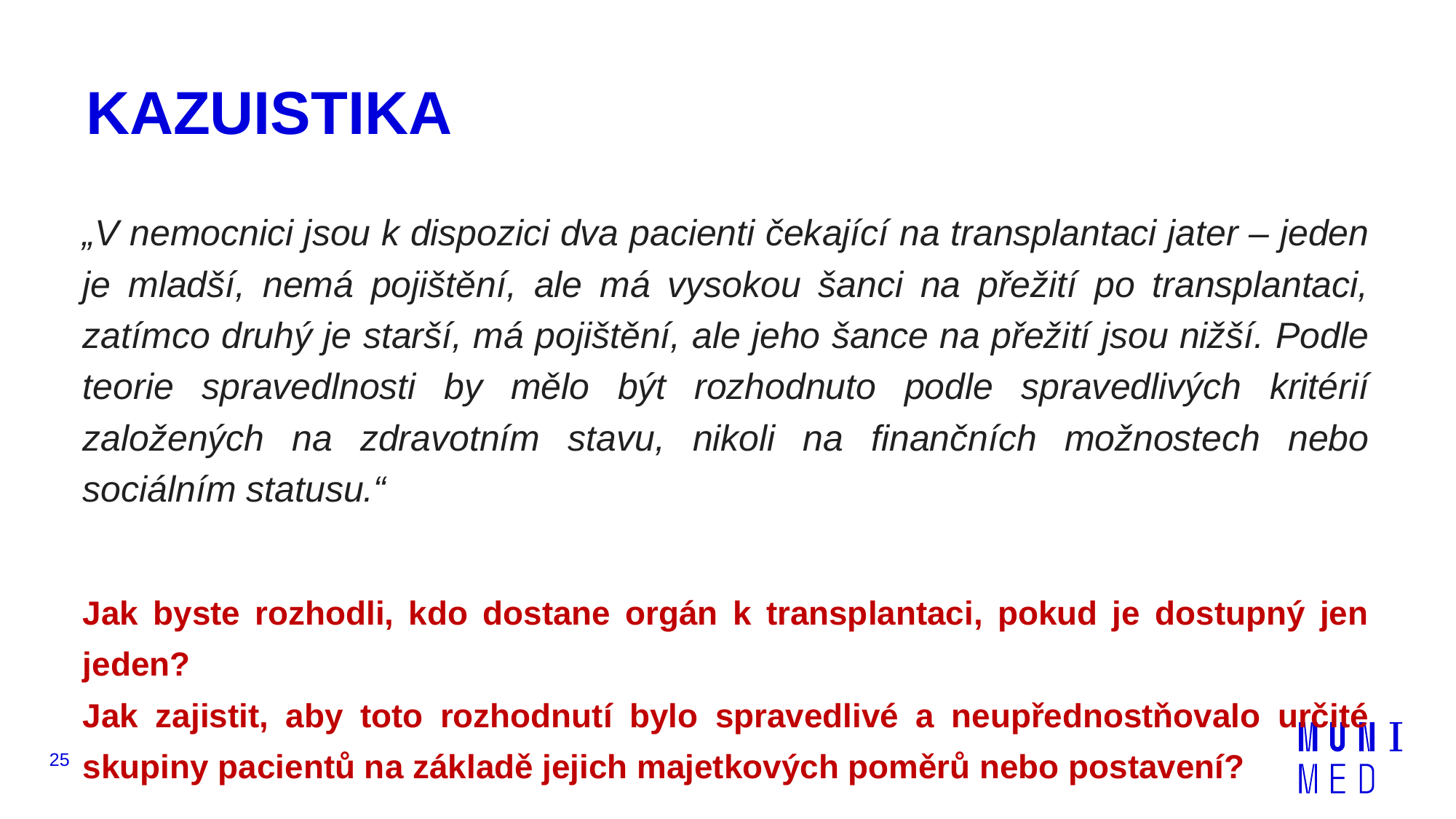

# KAZUISTIKA
„V nemocnici jsou k dispozici dva pacienti čekající na transplantaci jater – jeden je mladší, nemá pojištění, ale má vysokou šanci na přežití po transplantaci, zatímco druhý je starší, má pojištění, ale jeho šance na přežití jsou nižší. Podle teorie spravedlnosti by mělo být rozhodnuto podle spravedlivých kritérií založených na zdravotním stavu, nikoli na finančních možnostech nebo sociálním statusu.“

Jak byste rozhodli, kdo dostane orgán k transplantaci, pokud je dostupný jen jeden?
Jak zajistit, aby toto rozhodnutí bylo spravedlivé a neupřednostňovalo určité skupiny pacientů na základě jejich majetkových poměrů nebo postavení?

25